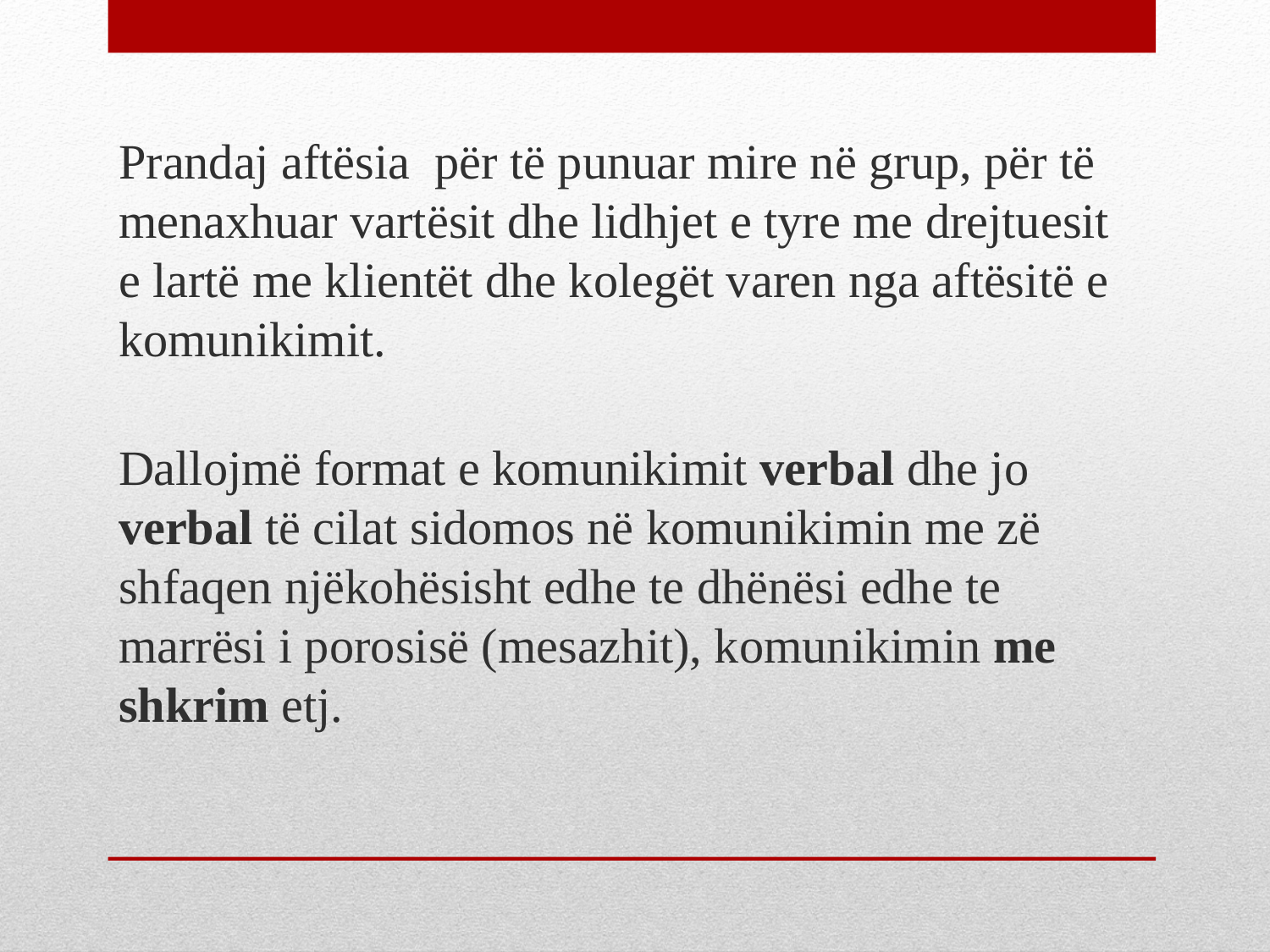

Prandaj aftësia  për të punuar mire në grup, për të menaxhuar vartësit dhe lidhjet e tyre me drejtuesit e lartë me klientët dhe kolegët varen nga aftësitë e komunikimit.

Dallojmë format e komunikimit verbal dhe jo verbal të cilat sidomos në komunikimin me zë shfaqen njëkohësisht edhe te dhënësi edhe te marrësi i porosisë (mesazhit), komunikimin me shkrim etj.